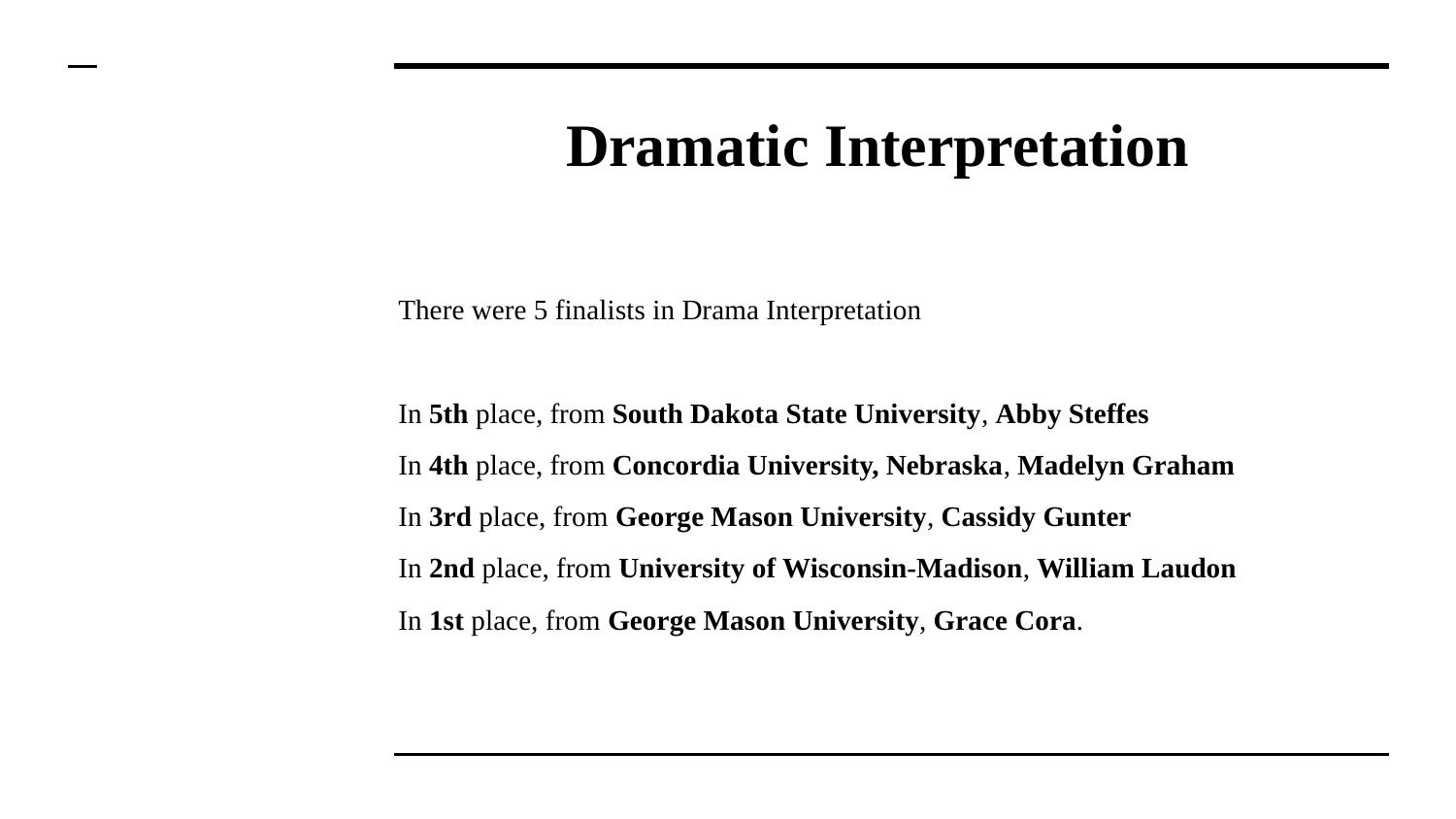

# Dramatic Interpretation
There were 5 finalists in Drama Interpretation

In 5th place, from South Dakota State University, Abby Steffes
In 4th place, from Concordia University, Nebraska, Madelyn Graham
In 3rd place, from George Mason University, Cassidy Gunter
In 2nd place, from University of Wisconsin-Madison, William Laudon
In 1st place, from George Mason University, Grace Cora.